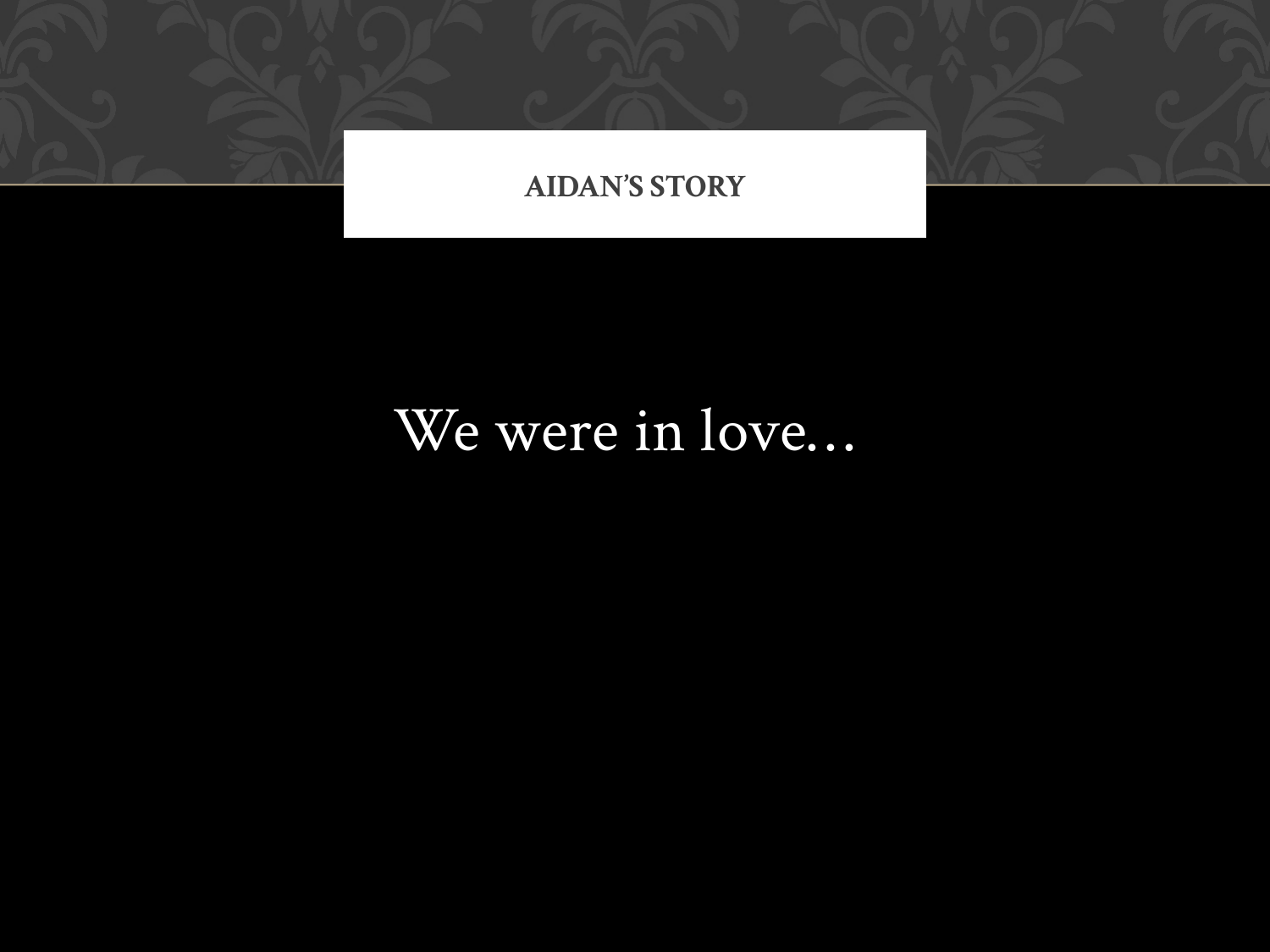

# Aidan’s Story
We were in love…